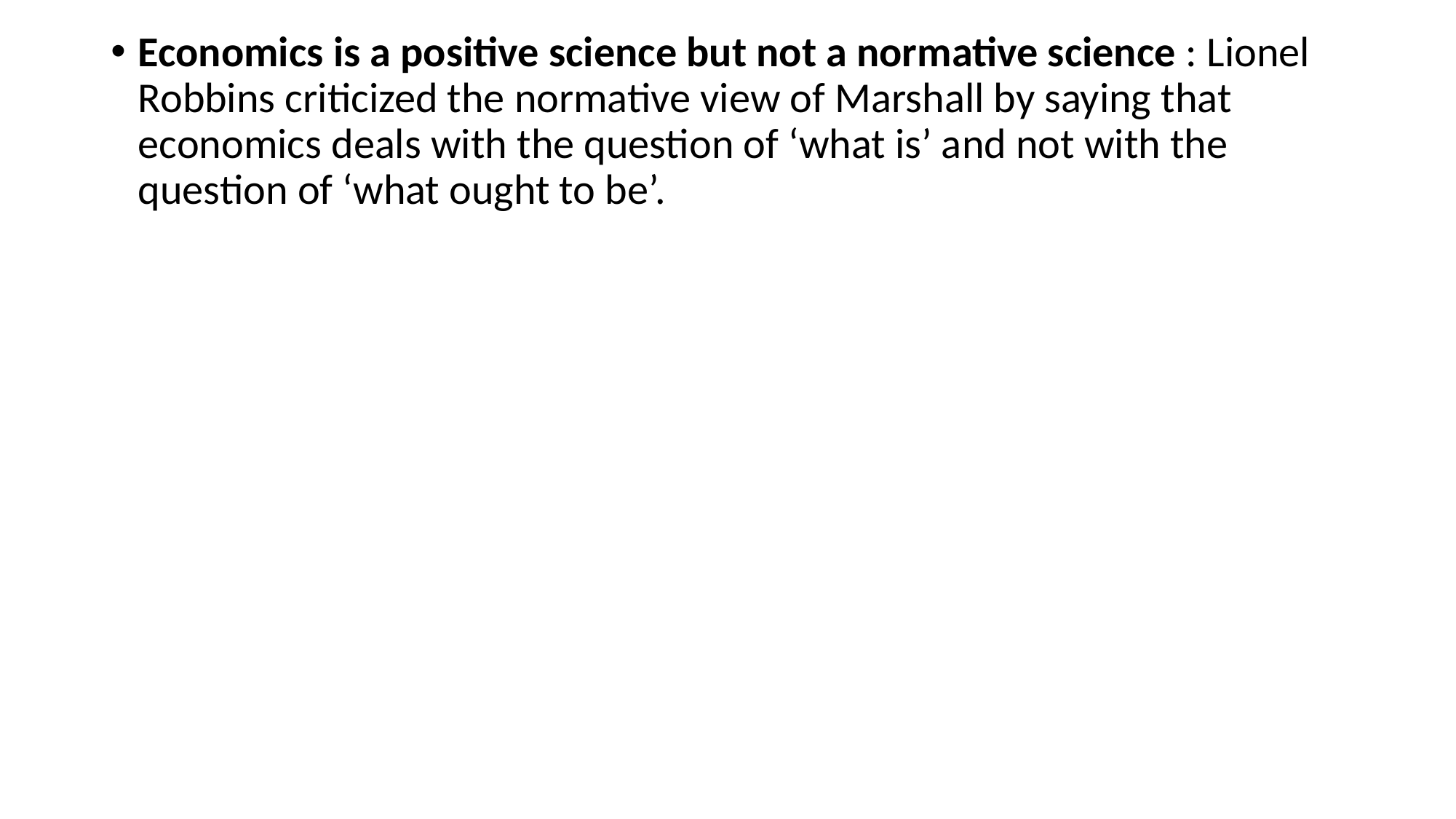

Economics is a positive science but not a normative science : Lionel Robbins criticized the normative view of Marshall by saying that economics deals with the question of ‘what is’ and not with the question of ‘what ought to be’.